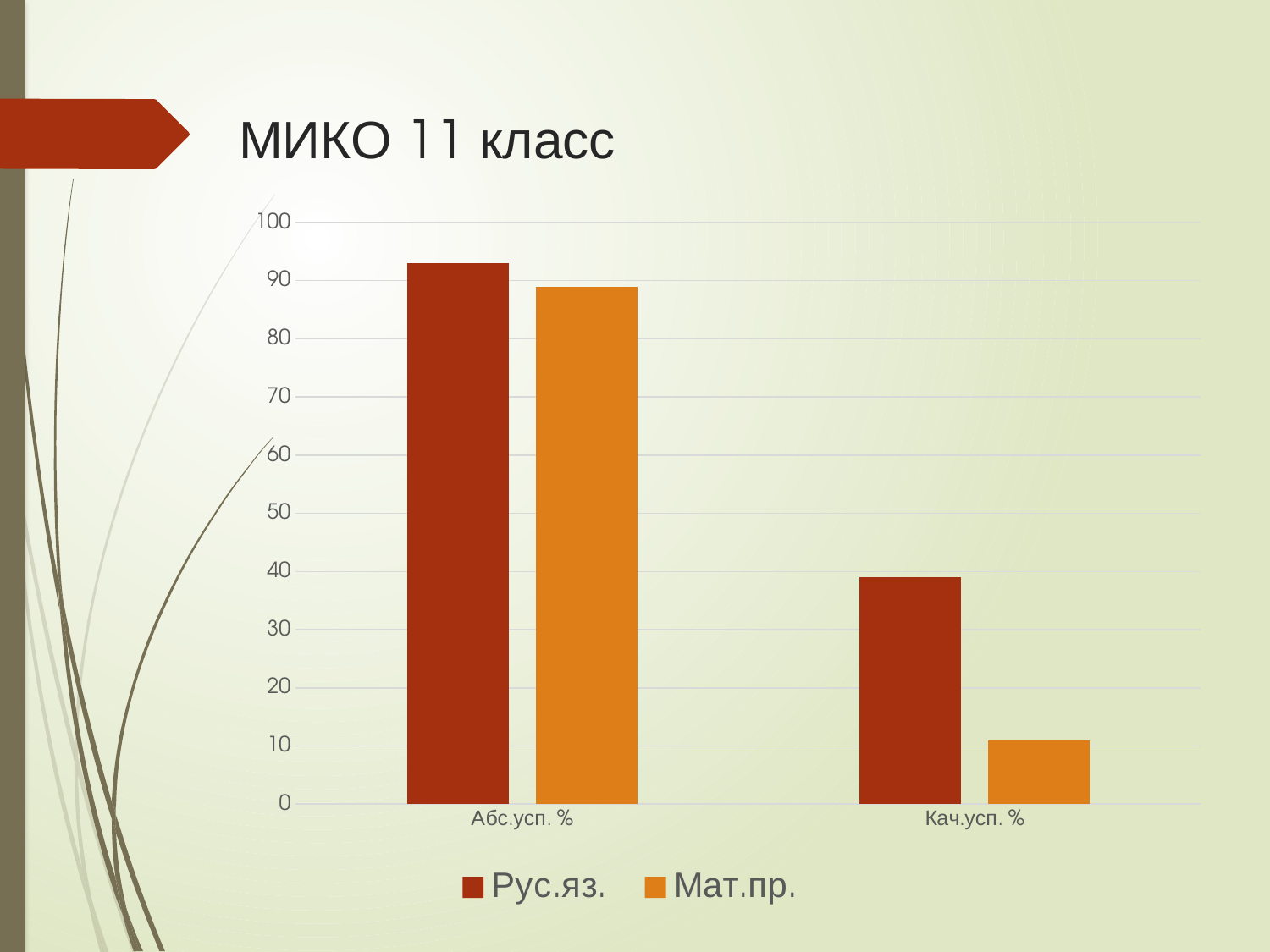

# МИКО 11 класс

### Chart

| Category | Рус.яз. | Мат.пр. |
|---|---|---|
| Абс.усп. % | 93.0 | 89.0 |
| Кач.усп. % | 39.0 | 11.0 |